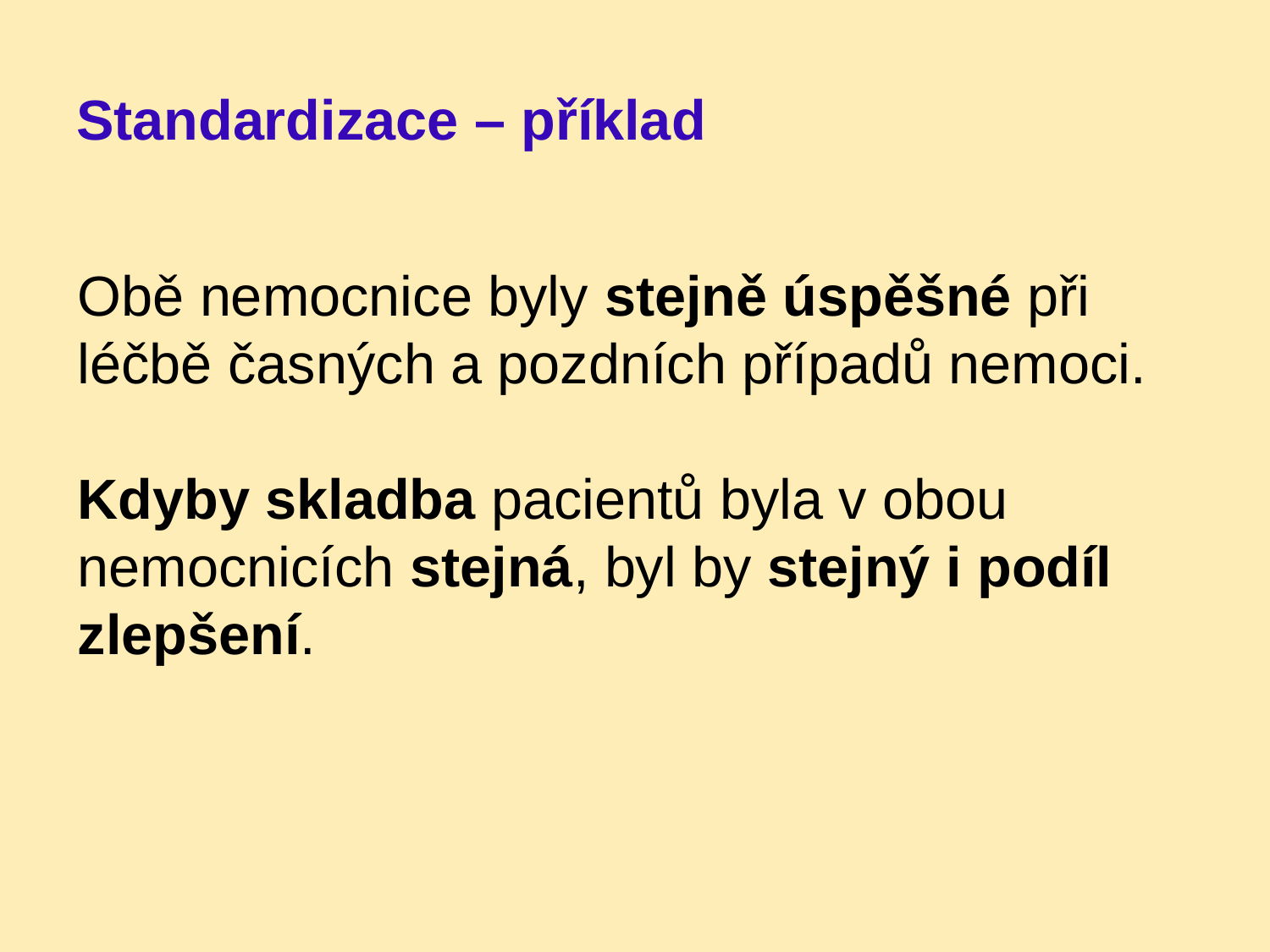

# Standardizace – příklad

Obě nemocnice byly stejně úspěšné při léčbě časných a pozdních případů nemoci.

Kdyby skladba pacientů byla v obou nemocnicích stejná, byl by stejný i podíl zlepšení.